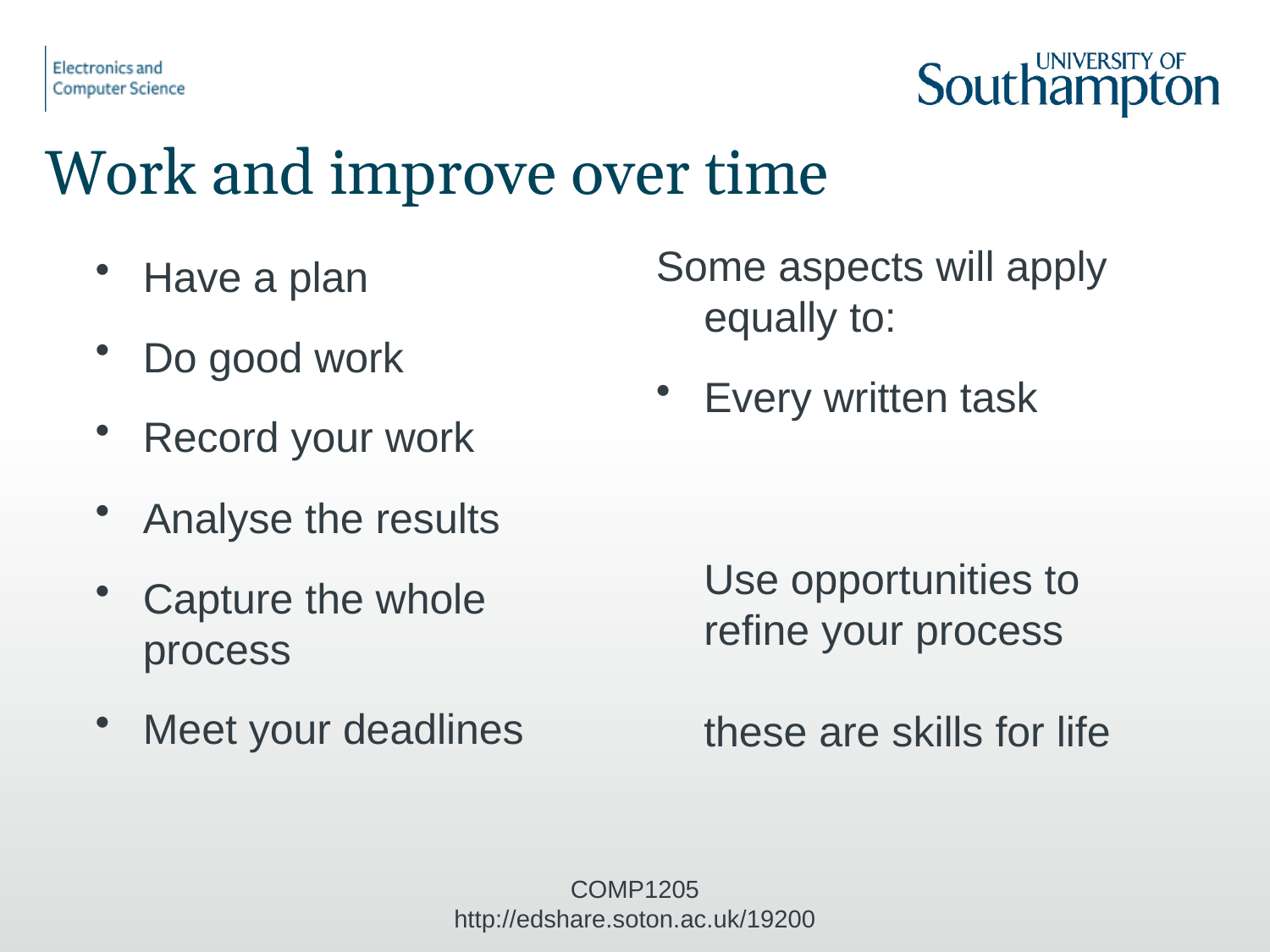

# Work and improve over time
Some aspects will apply equally to:
Every written task
	Use opportunities to refine your process
these are skills for life
Have a plan
Do good work
Record your work
Analyse the results
Capture the whole process
Meet your deadlines
COMP1205 http://edshare.soton.ac.uk/19200